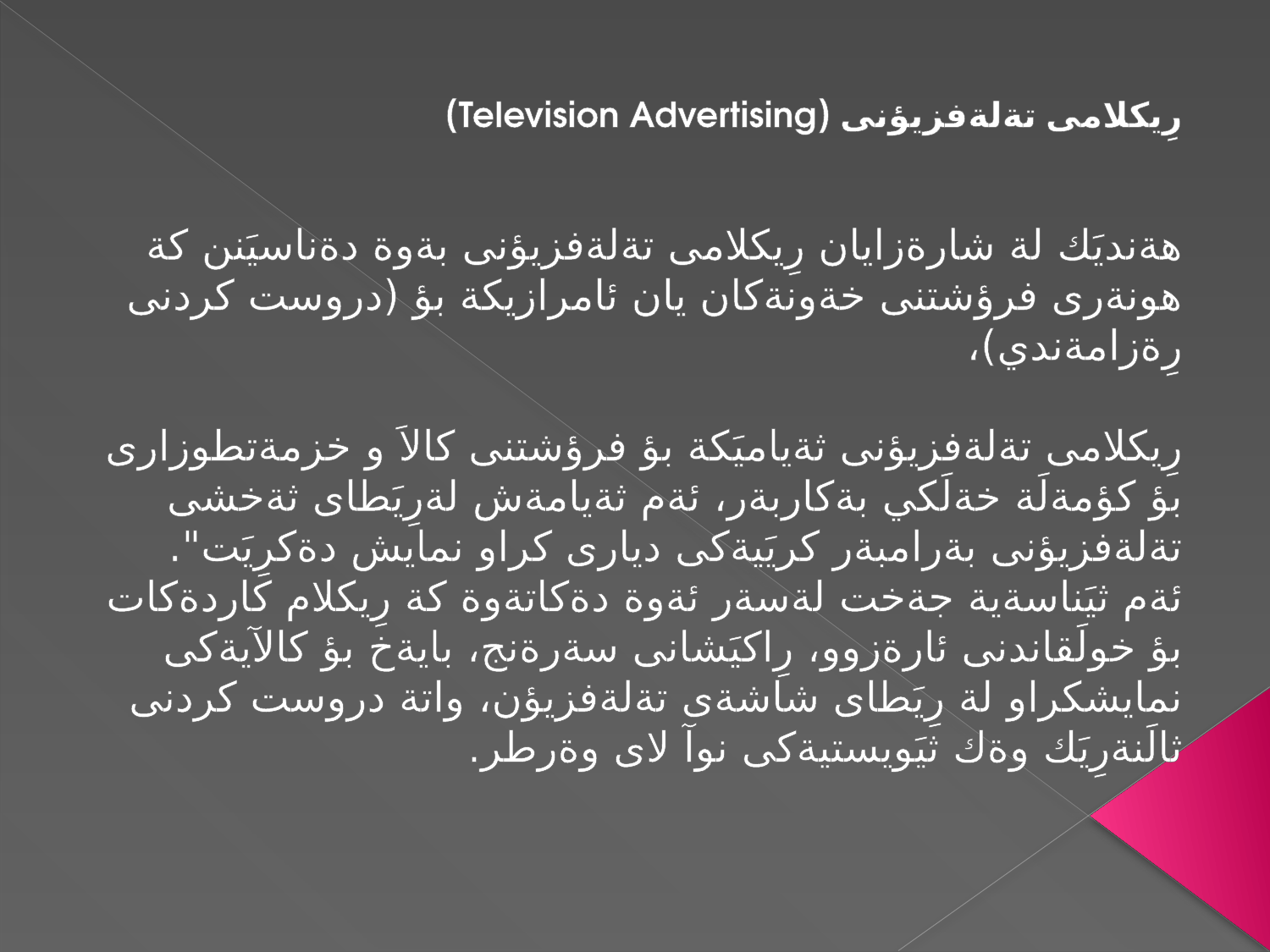

رِيكلامى تةلةفزيؤنى (Television Advertising)

هةنديَك لة شارةزايان رِيكلامى تةلةفزيؤنى بةوة دةناسيَنن كة هونةرى فرؤشتنى خةونةكان يان ئامرازيكة بؤ (دروست كردنى رِةزامةندي)،

رِيكلامى تةلةفزيؤنى ثةياميَكة بؤ فرؤشتنى كالاَ و خزمةتطوزارى بؤ كؤمةلَة خةلَكي بةكاربةر، ئةم ثةيامةش لةرِيَطاى ثةخشى تةلةفزيؤنى بةرامبةر كريَيةكى ديارى كراو نمايش دةكرِيَت".
ئةم ثيَناسةية جةخت لةسةر ئةوة دةكاتةوة كة رِيكلام كاردةكات بؤ خولَقاندنى ئارةزوو، رِاكيَشانى سةرةنج، بايةخ بؤ كالآيةكى نمايشكراو لة رِيَطاى شاشةى تةلةفزيؤن، واتة دروست كردنى ثالَنةرِيَك وةك ثيَويستيةكى نوآ لاى وةرطر.